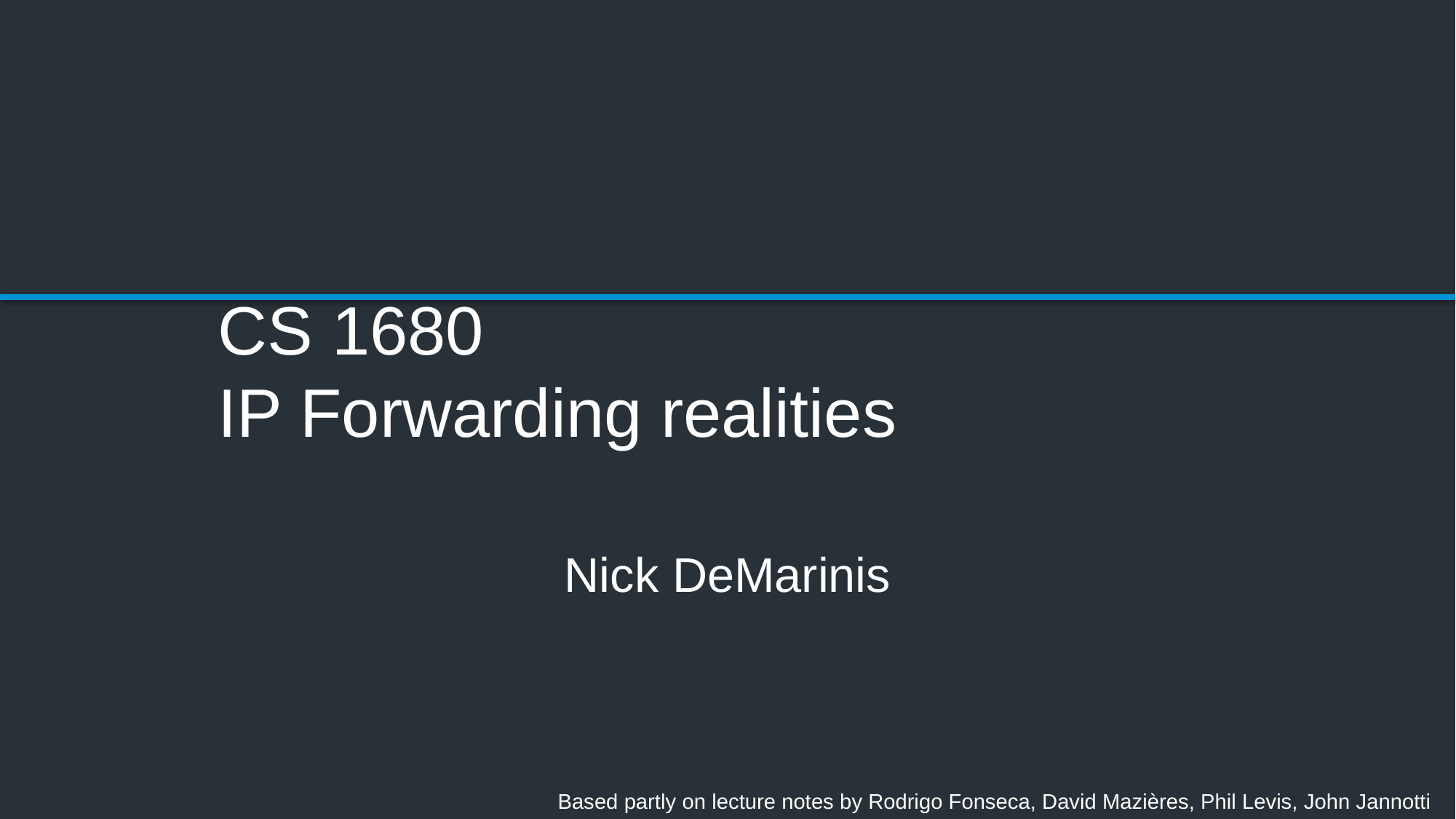

# CS 1680 IP Forwarding realities
Nick DeMarinis
Based partly on lecture notes by Rodrigo Fonseca, David Mazières, Phil Levis, John Jannotti